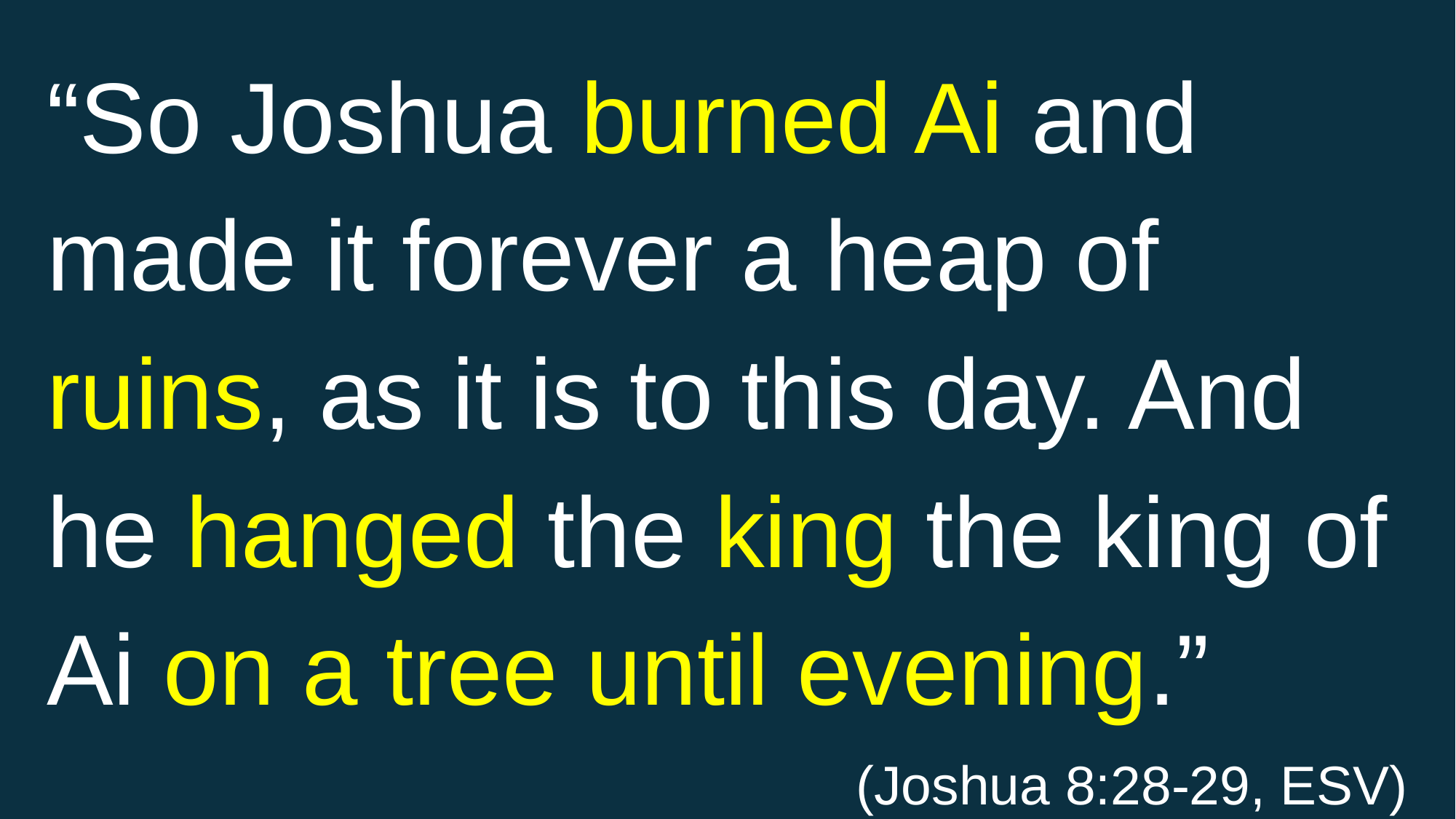

“So Joshua burned Ai and made it forever a heap of ruins, as it is to this day. And he hanged the king the king of Ai on a tree until evening.”
(Joshua 8:28-29, ESV)